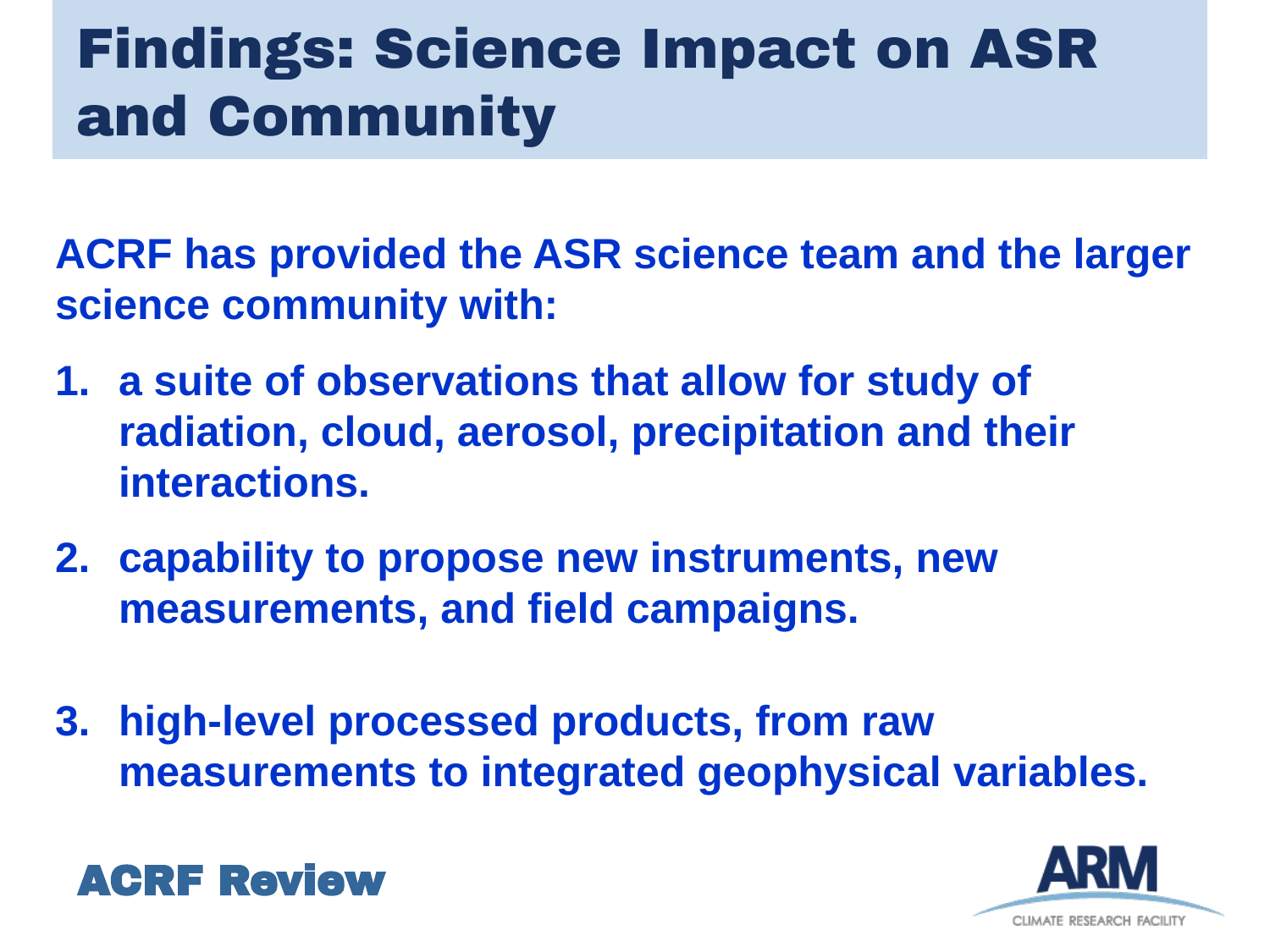

# Findings: Science Impact on ASR and Community
ACRF has provided the ASR science team and the larger science community with:
a suite of observations that allow for study of radiation, cloud, aerosol, precipitation and their interactions.
capability to propose new instruments, new measurements, and field campaigns.

high-level processed products, from raw measurements to integrated geophysical variables.
13